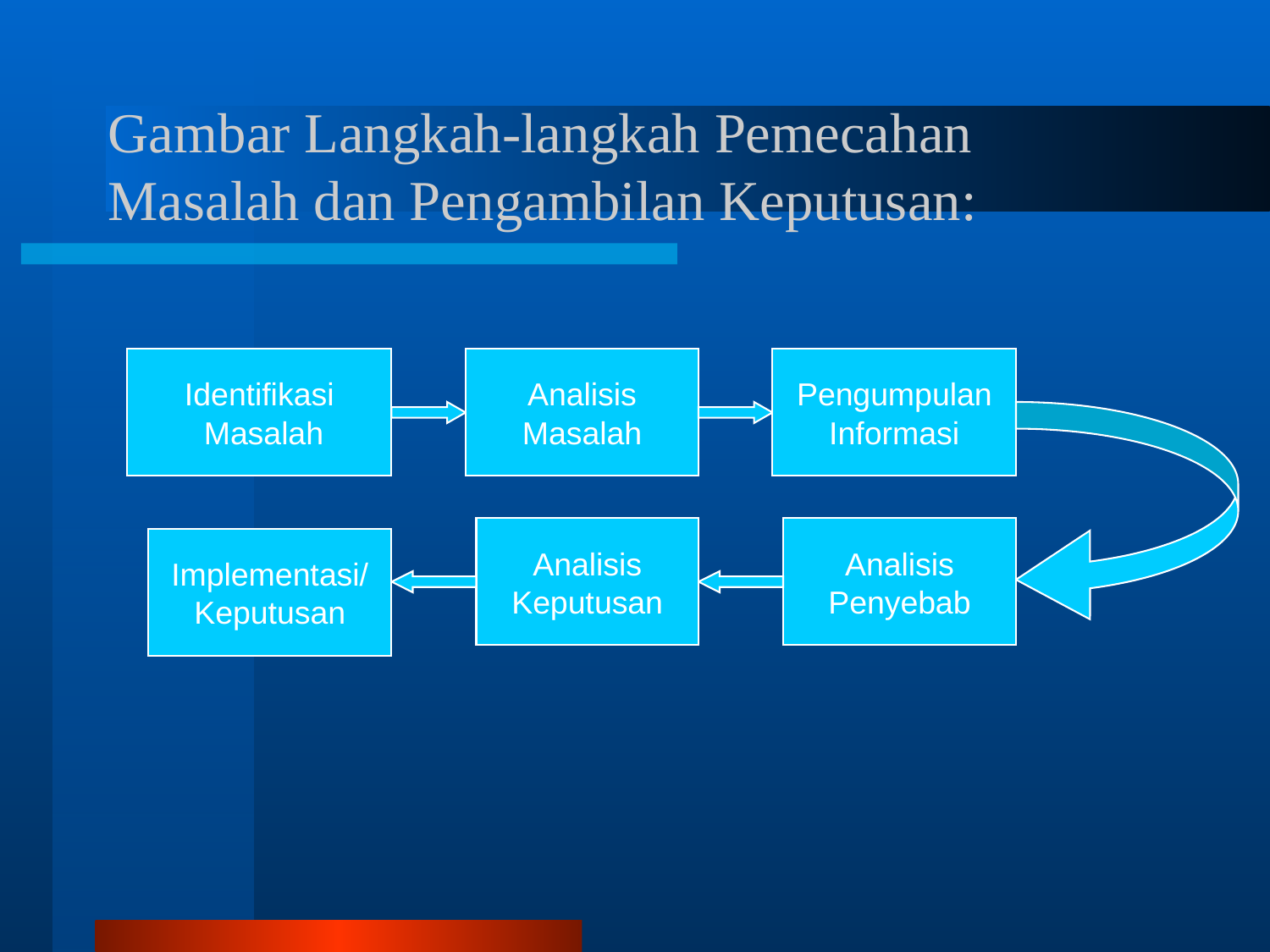

# Gambar Langkah-langkah Pemecahan Masalah dan Pengambilan Keputusan:
Identifikasi
 Masalah
Analisis
Masalah
Pengumpulan
Informasi

Analisis
Keputusan
Analisis
Penyebab
Implementasi/
Keputusan